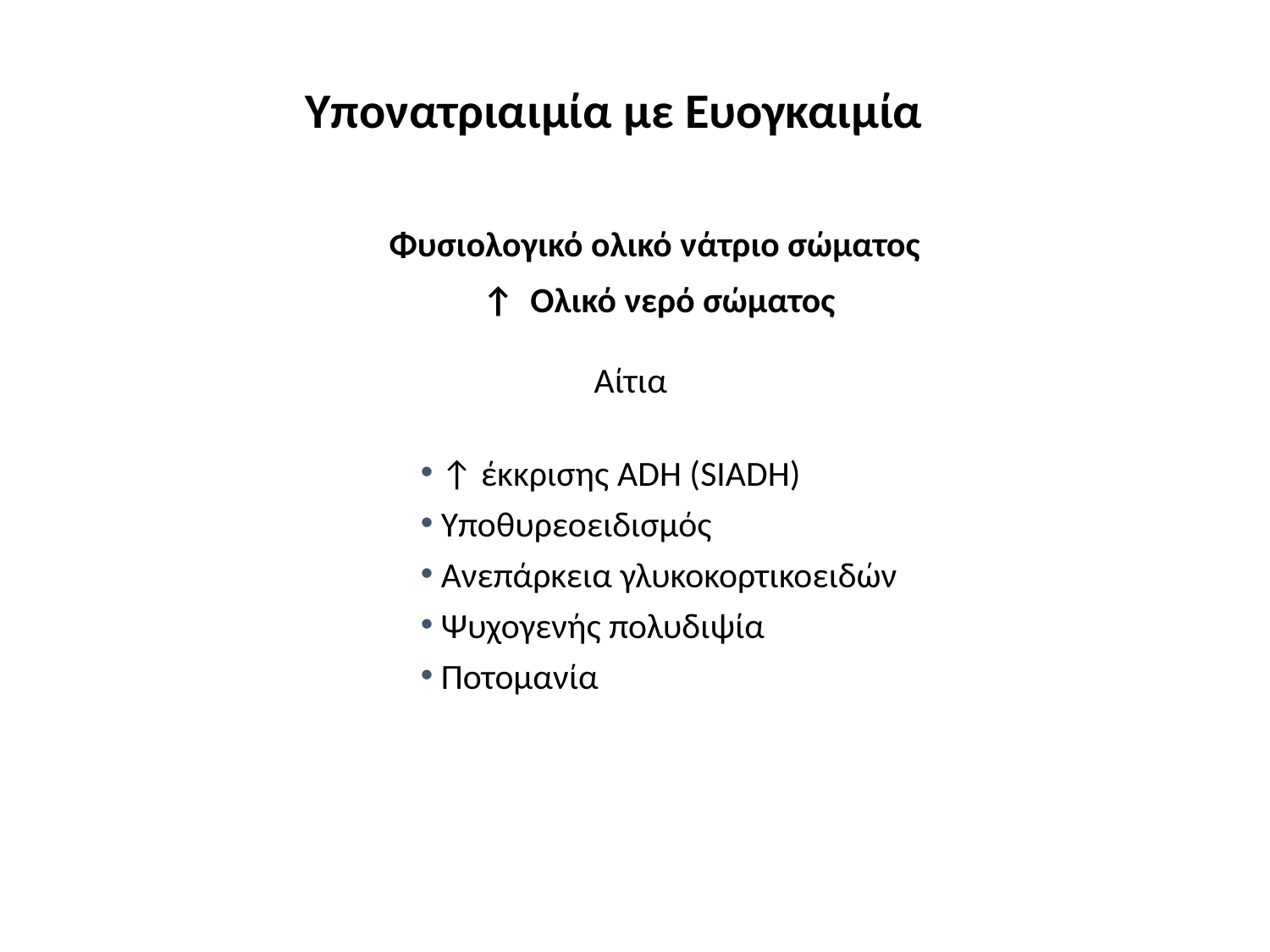

# Υπονατριαιμία με Ευογκαιμία
Φυσιολογικό ολικό νάτριο σώματος
 ↑  Ολικό νερό σώματος
Αίτια
 ↑ έκκρισης ADH (SIADH)
 Υποθυρεοειδισμός
 Ανεπάρκεια γλυκοκορτικοειδών
 Ψυχογενής πολυδιψία
 Ποτομανία